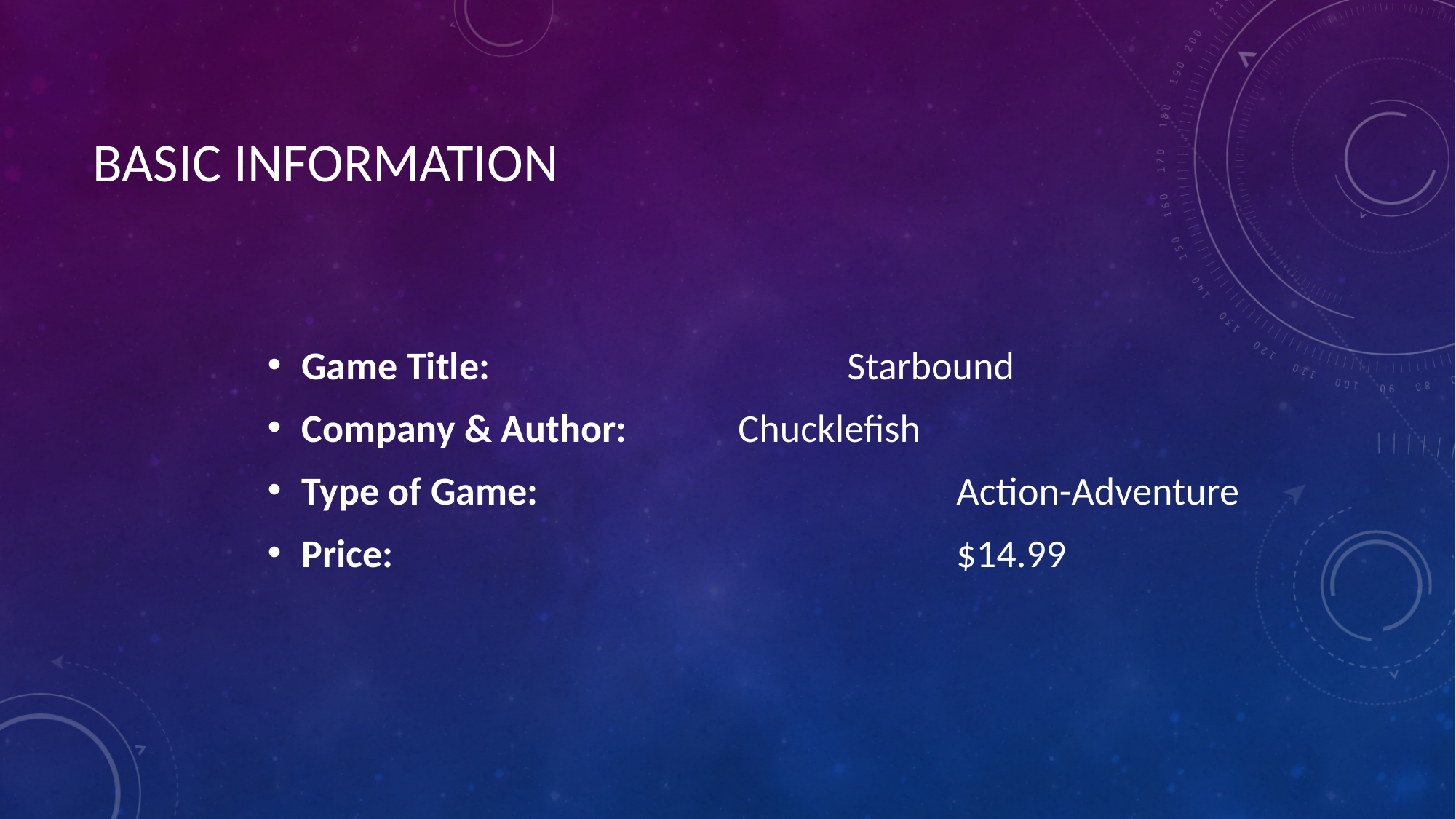

# Basic Information
Game Title: 				Starbound
Company & Author:		Chucklefish
Type of Game:				Action-Adventure
Price:						$14.99